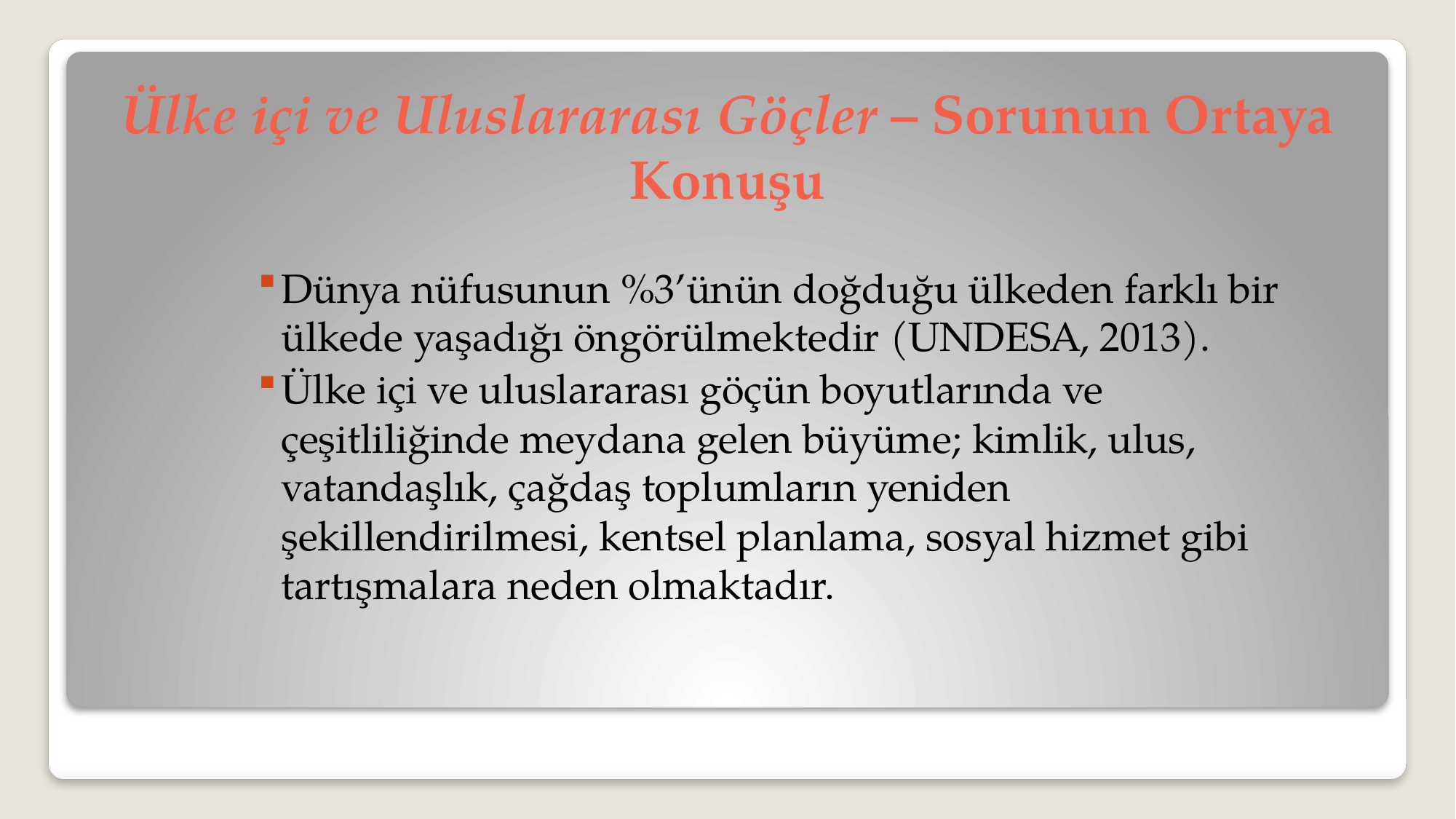

# Ülke içi ve Uluslararası Göçler – Sorunun Ortaya Konuşu
Dünya nüfusunun %3’ünün doğduğu ülkeden farklı bir ülkede yaşadığı öngörülmektedir (UNDESA, 2013).
Ülke içi ve uluslararası göçün boyutlarında ve çeşitliliğinde meydana gelen büyüme; kimlik, ulus, vatandaşlık, çağdaş toplumların yeniden şekillendirilmesi, kentsel planlama, sosyal hizmet gibi tartışmalara neden olmaktadır.